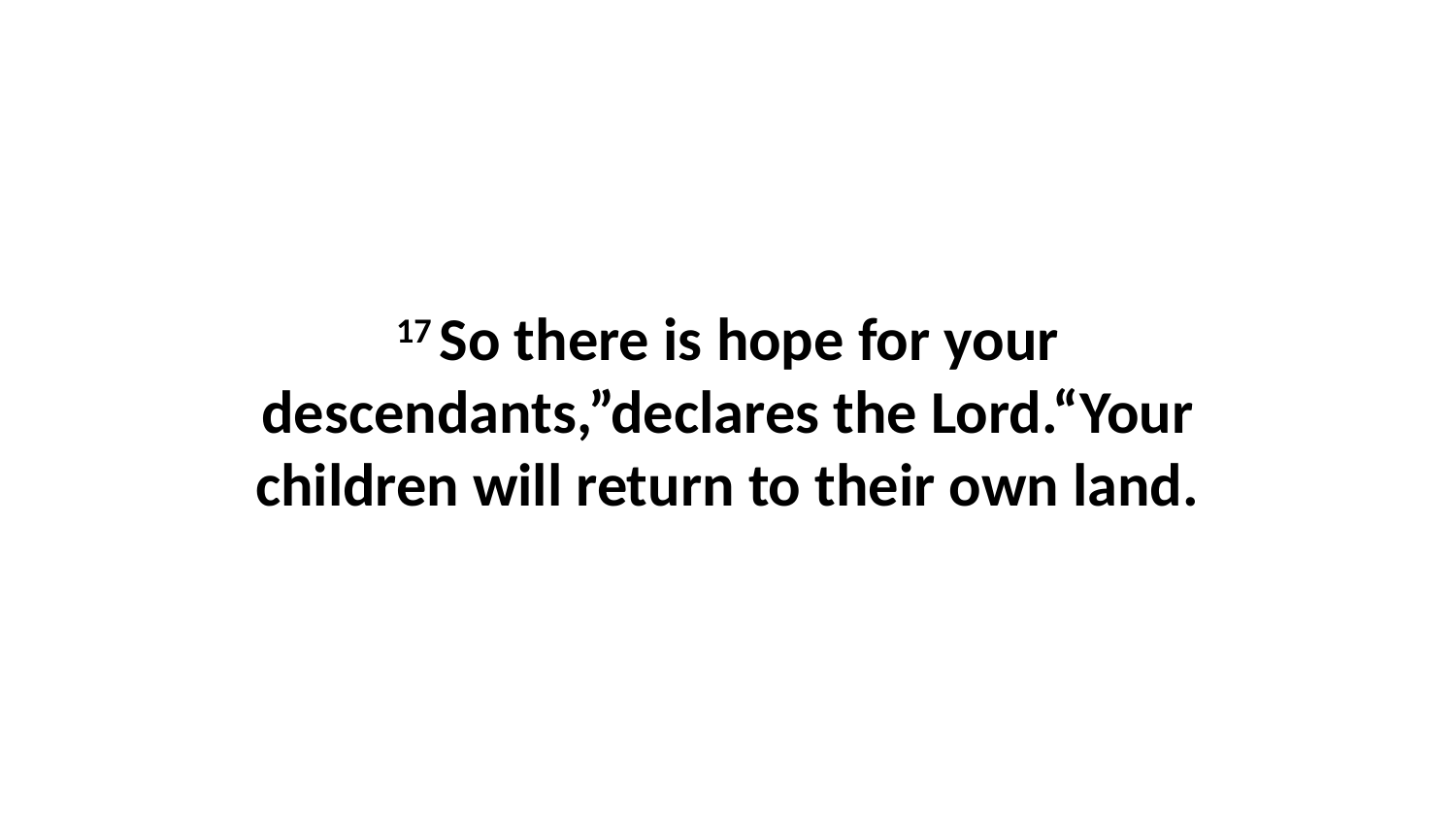

17 So there is hope for your descendants,”declares the Lord.“Your children will return to their own land.